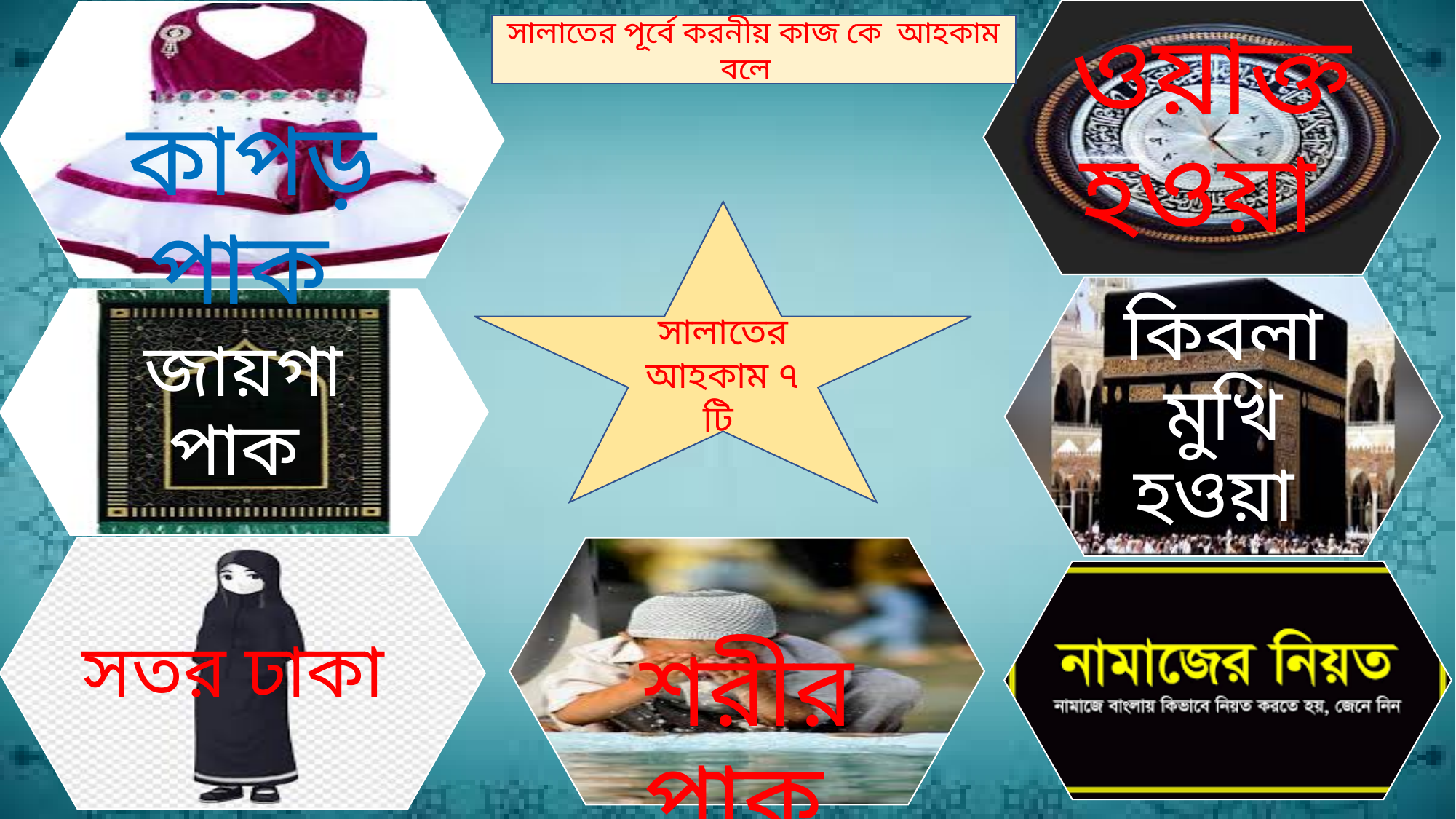

শরীর পাক
ওয়াক্ত হওয়া
কিবলা মুখি হওয়া
সতর ঢাকা
জায়গা পাক

কাপড় পাক
সালাতের পূর্বে করনীয় কাজ কে  আহকাম বলে
সালাতের আহকাম ৭ টি